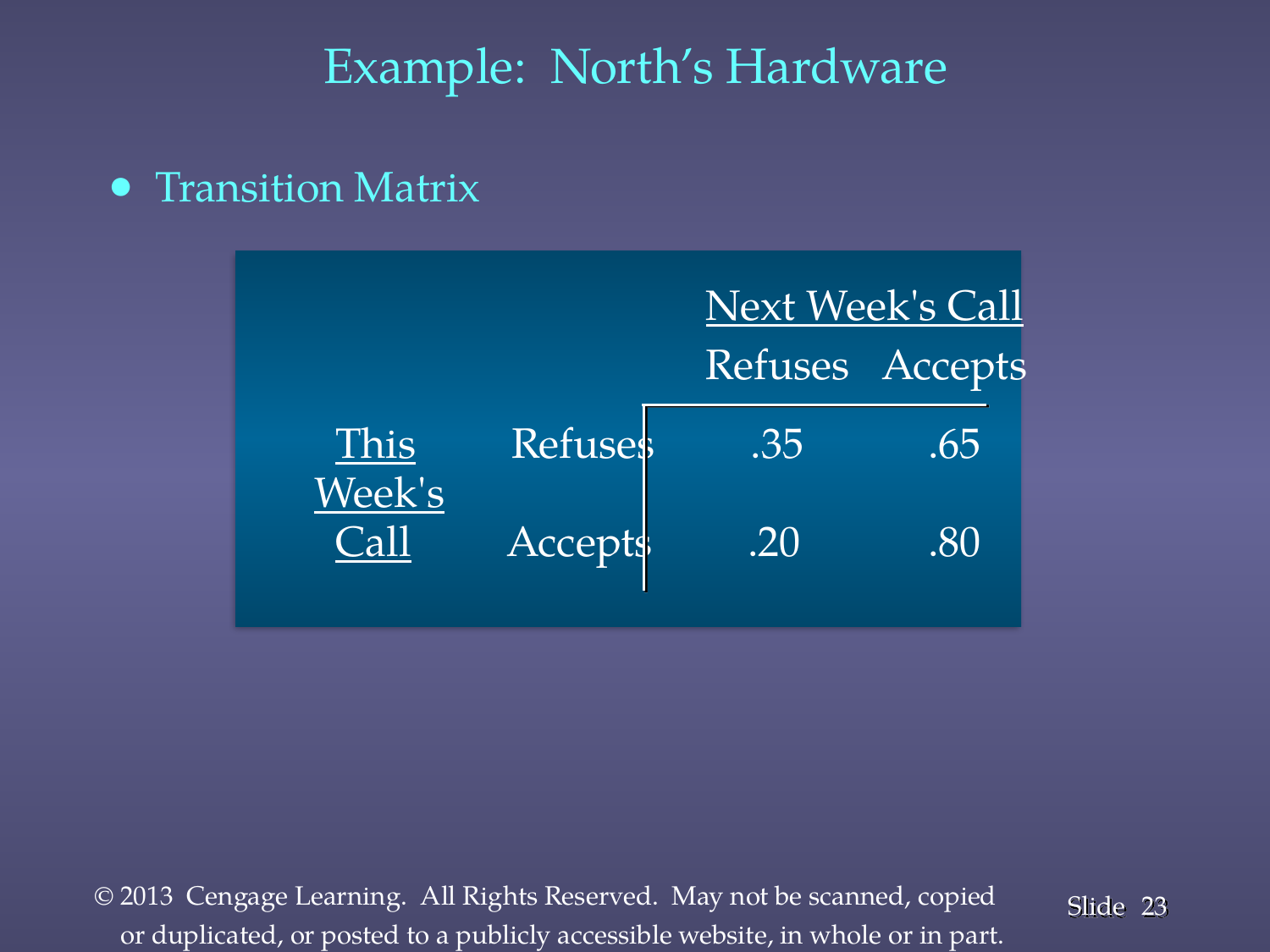

# Example:  North’s Hardware
Transition Matrix

                                             	    Next Week's Call
				         	    Refuses   Accepts

	      	     This         Refuses         .35     	 .65
        	   Week's
           	     Call         Accepts         .20      	 .80